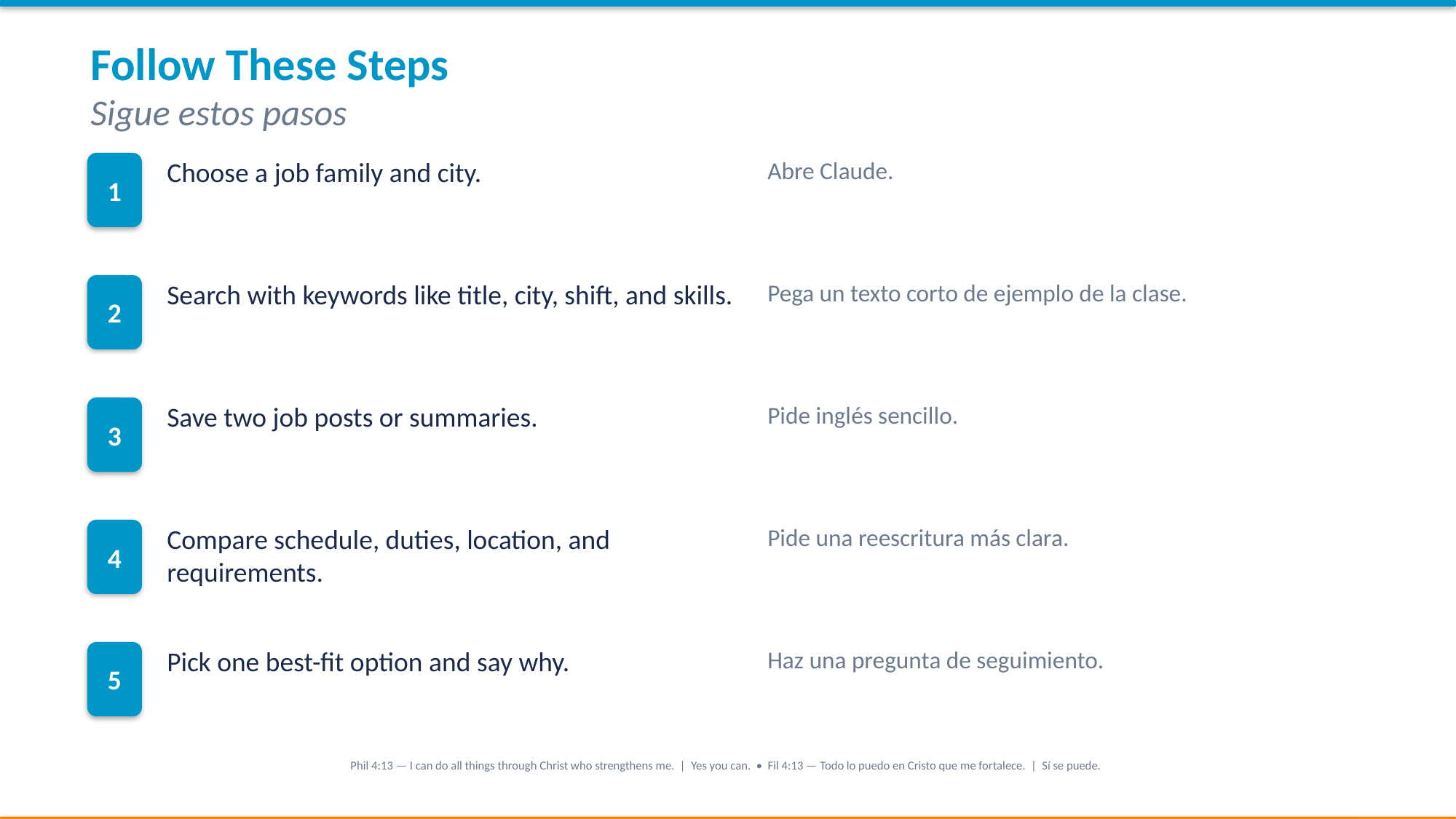

Follow These Steps
Sigue estos pasos
1
Choose a job family and city.
Abre Claude.
2
Search with keywords like title, city, shift, and skills.
Pega un texto corto de ejemplo de la clase.
3
Save two job posts or summaries.
Pide inglés sencillo.
4
Compare schedule, duties, location, and requirements.
Pide una reescritura más clara.
5
Pick one best-fit option and say why.
Haz una pregunta de seguimiento.
Phil 4:13 — I can do all things through Christ who strengthens me.  |  Yes you can.  •  Fil 4:13 — Todo lo puedo en Cristo que me fortalece.  |  Sí se puede.